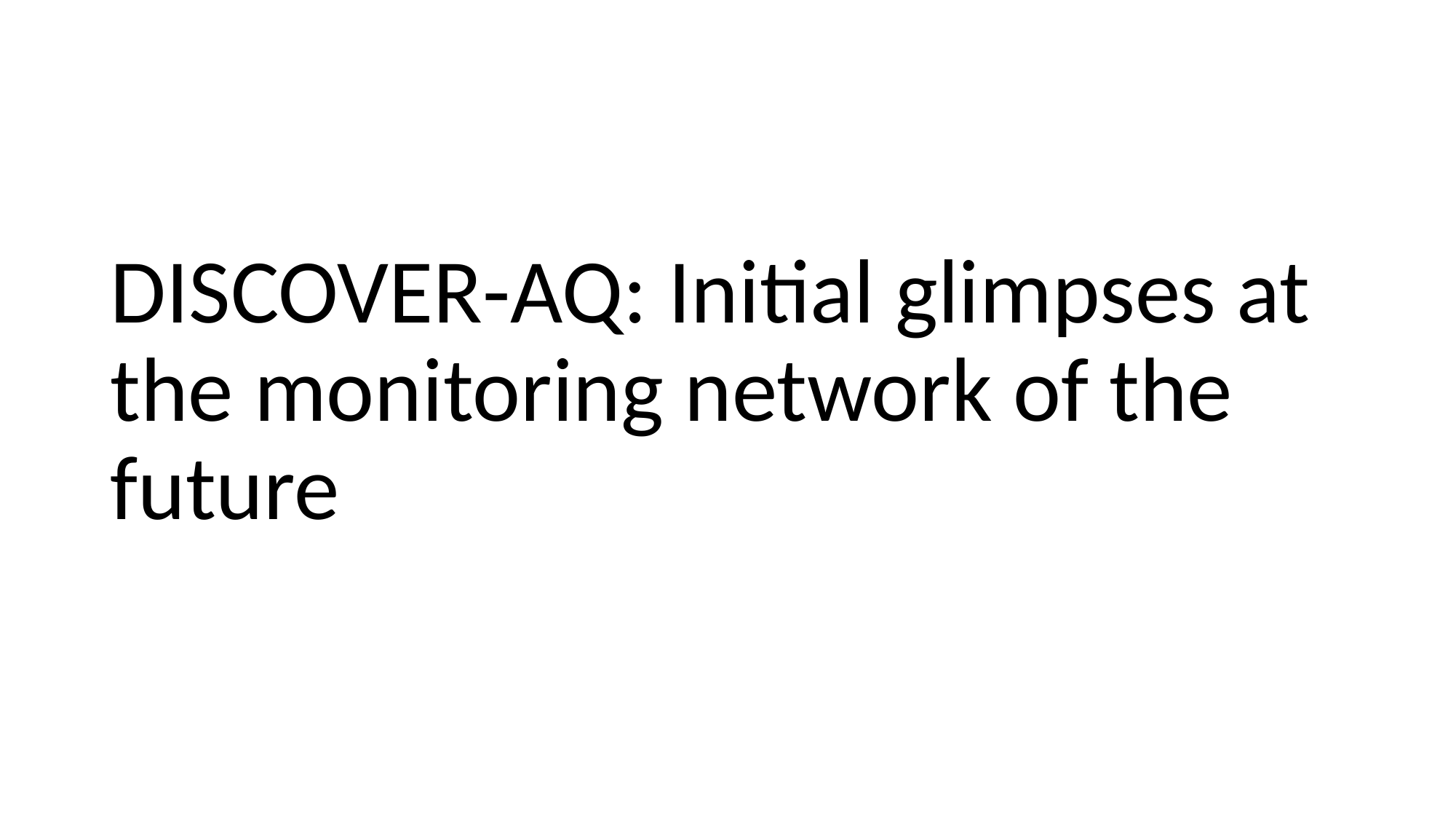

# DISCOVER-AQ: Initial glimpses at the monitoring network of the future